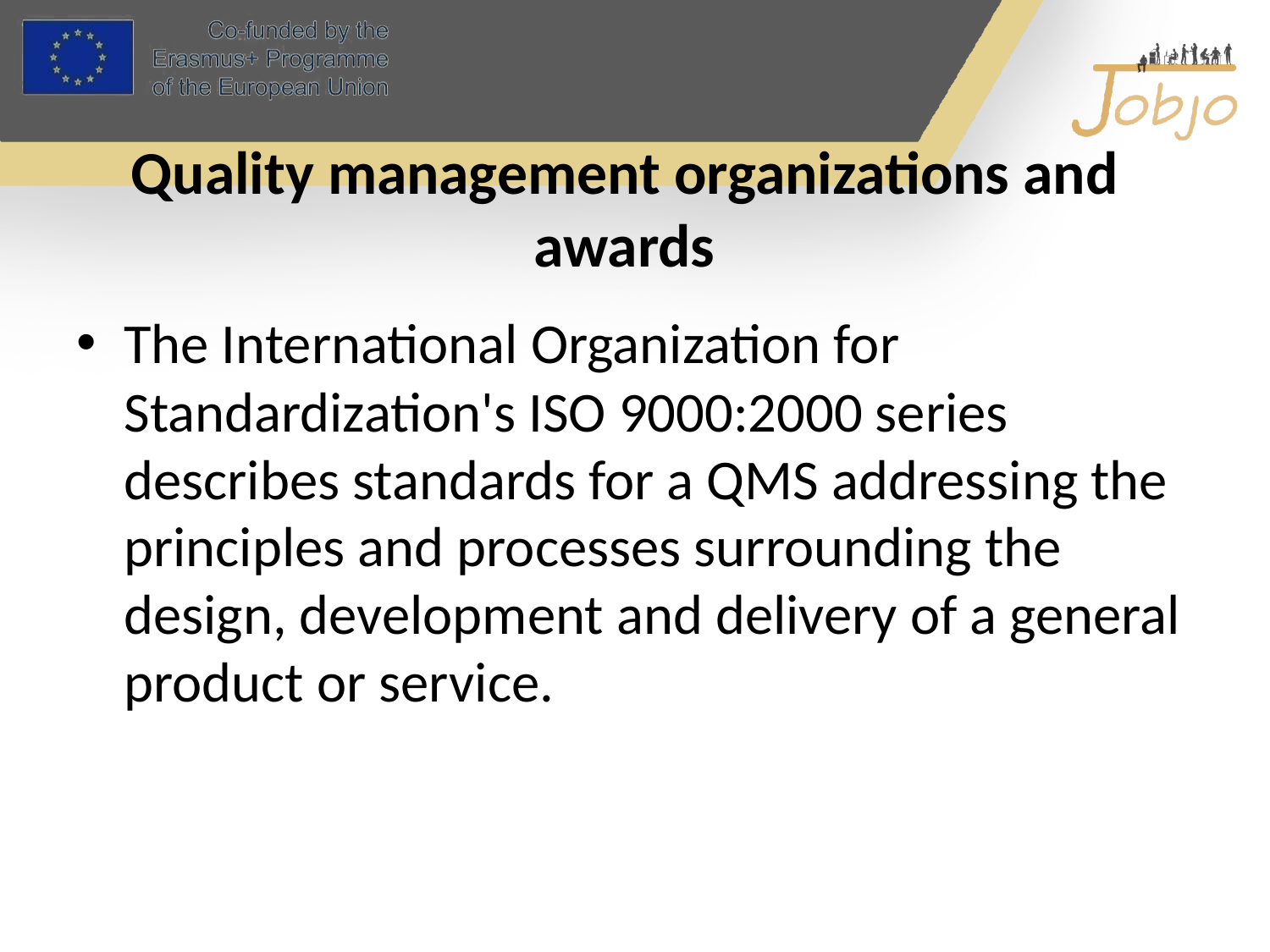

# Quality management organizations and awards

The International Organization for Standardization's ISO 9000:2000 series describes standards for a QMS addressing the principles and processes surrounding the design, development and delivery of a general product or service.